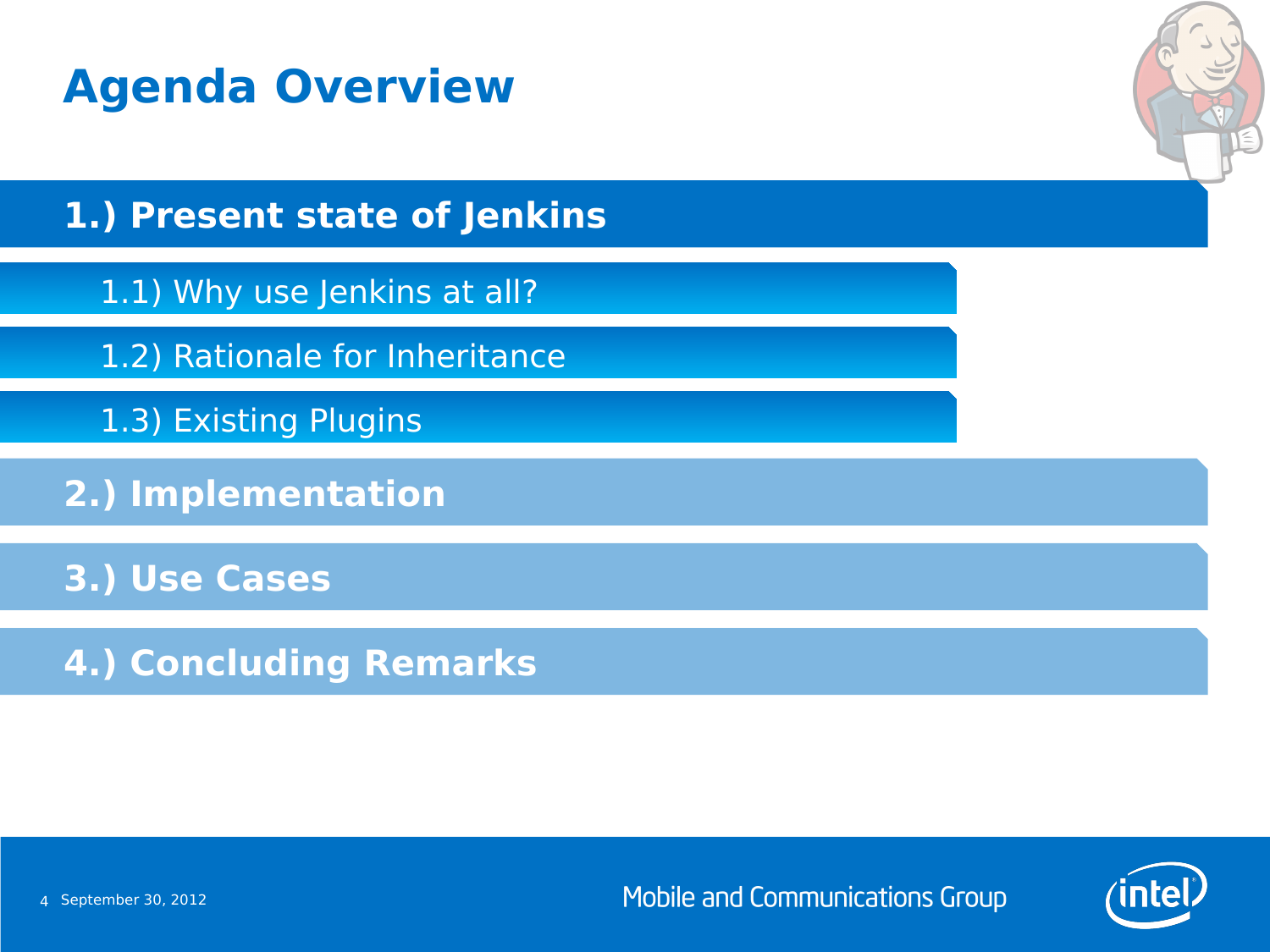

# Agenda Overview
1.) Present state of Jenkins
1.1) Why use Jenkins at all?
1.2) Rationale for Inheritance
1.3) Existing Plugins
2.) Implementation
3.) Use Cases
4.) Concluding Remarks
September 30, 2012
4